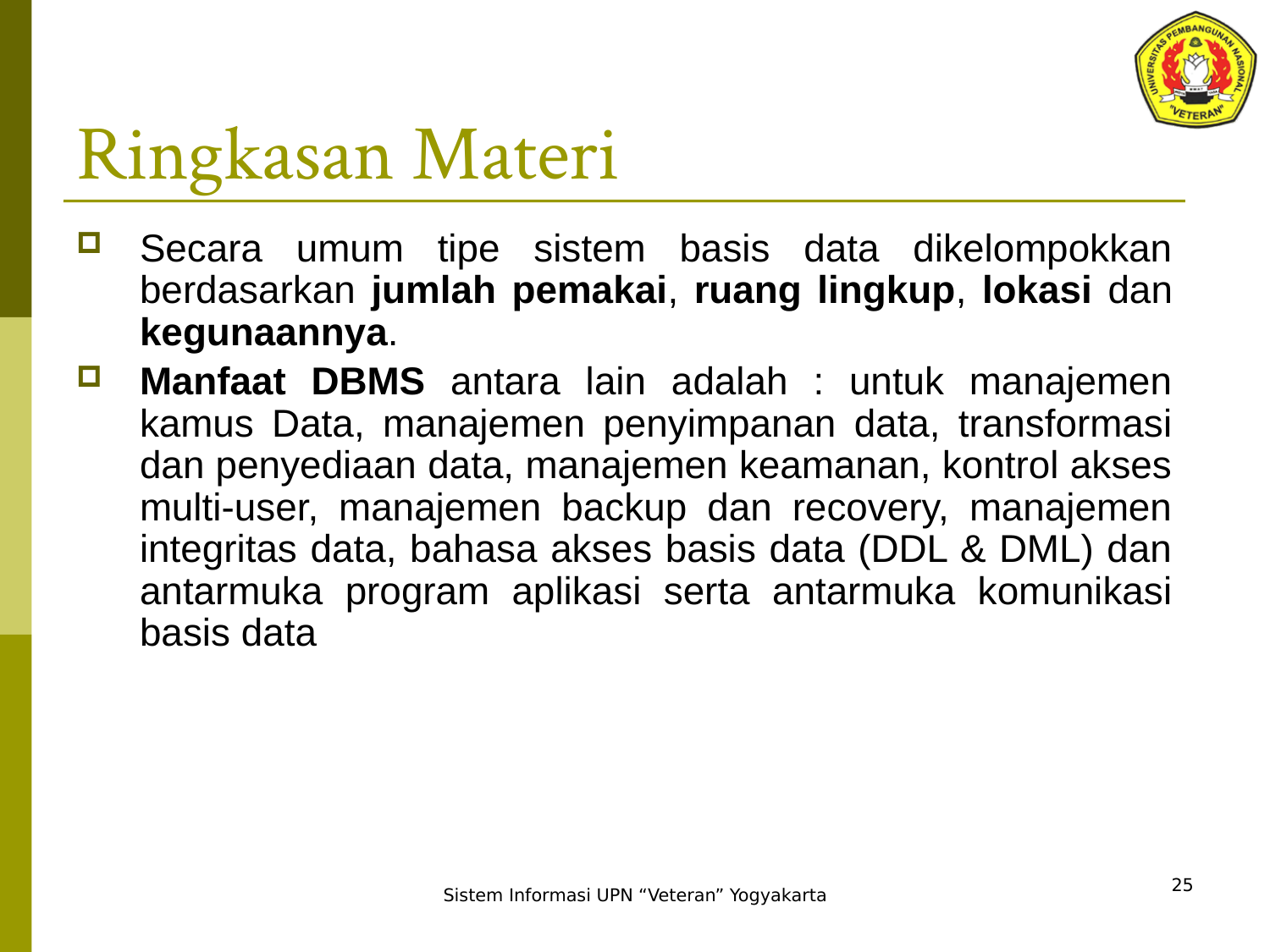

# Ringkasan Materi
Secara umum tipe sistem basis data dikelompokkan berdasarkan jumlah pemakai, ruang lingkup, lokasi dan kegunaannya.
Manfaat DBMS antara lain adalah : untuk manajemen kamus Data, manajemen penyimpanan data, transformasi dan penyediaan data, manajemen keamanan, kontrol akses multi-user, manajemen backup dan recovery, manajemen integritas data, bahasa akses basis data (DDL & DML) dan antarmuka program aplikasi serta antarmuka komunikasi basis data

25